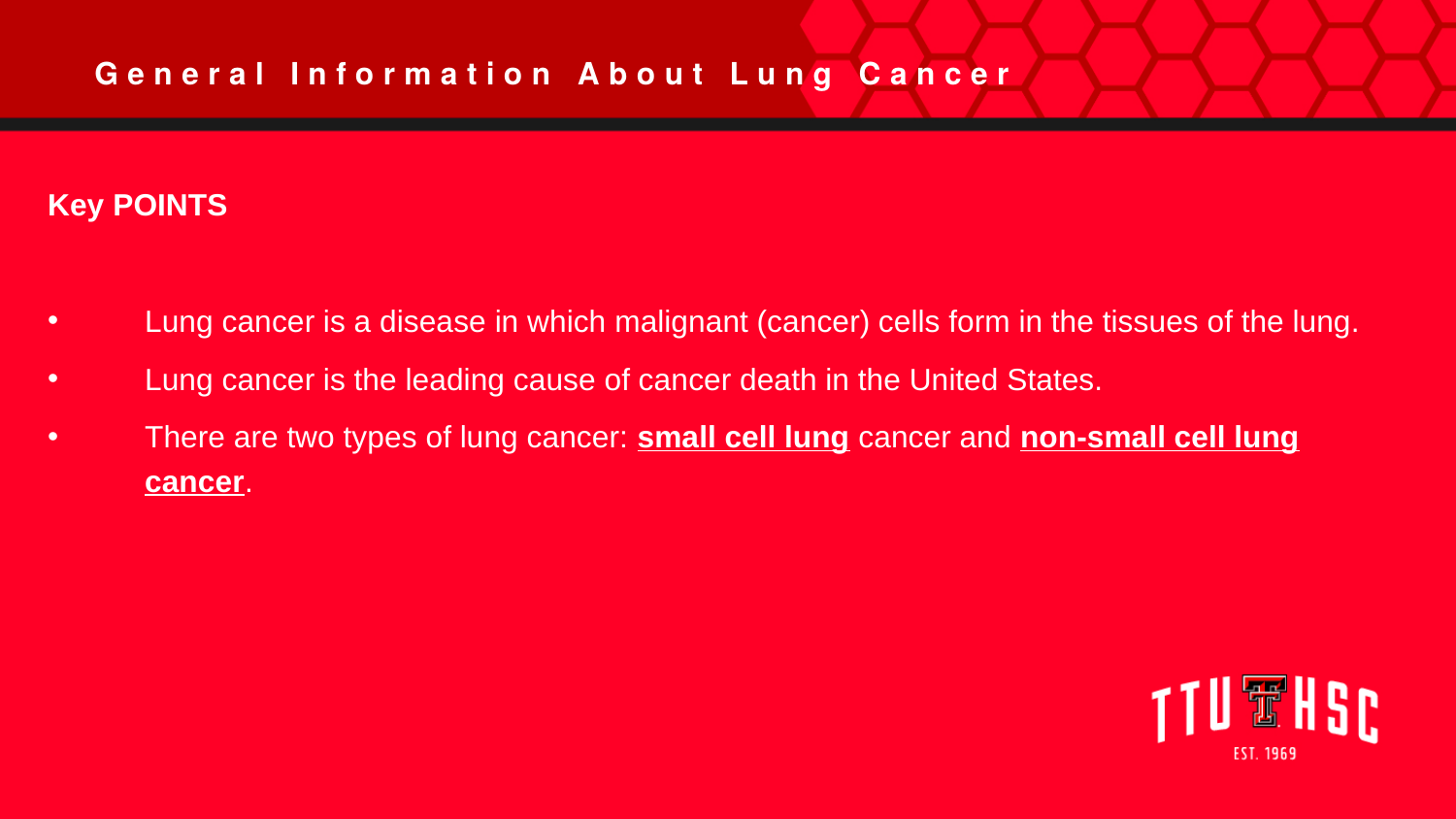

General Information About Lung Cancer
Key POINTS

Lung cancer is a disease in which malignant (cancer) cells form in the tissues of the lung.
Lung cancer is the leading cause of cancer death in the United States.
There are two types of lung cancer: small cell lung cancer and non-small cell lung cancer.